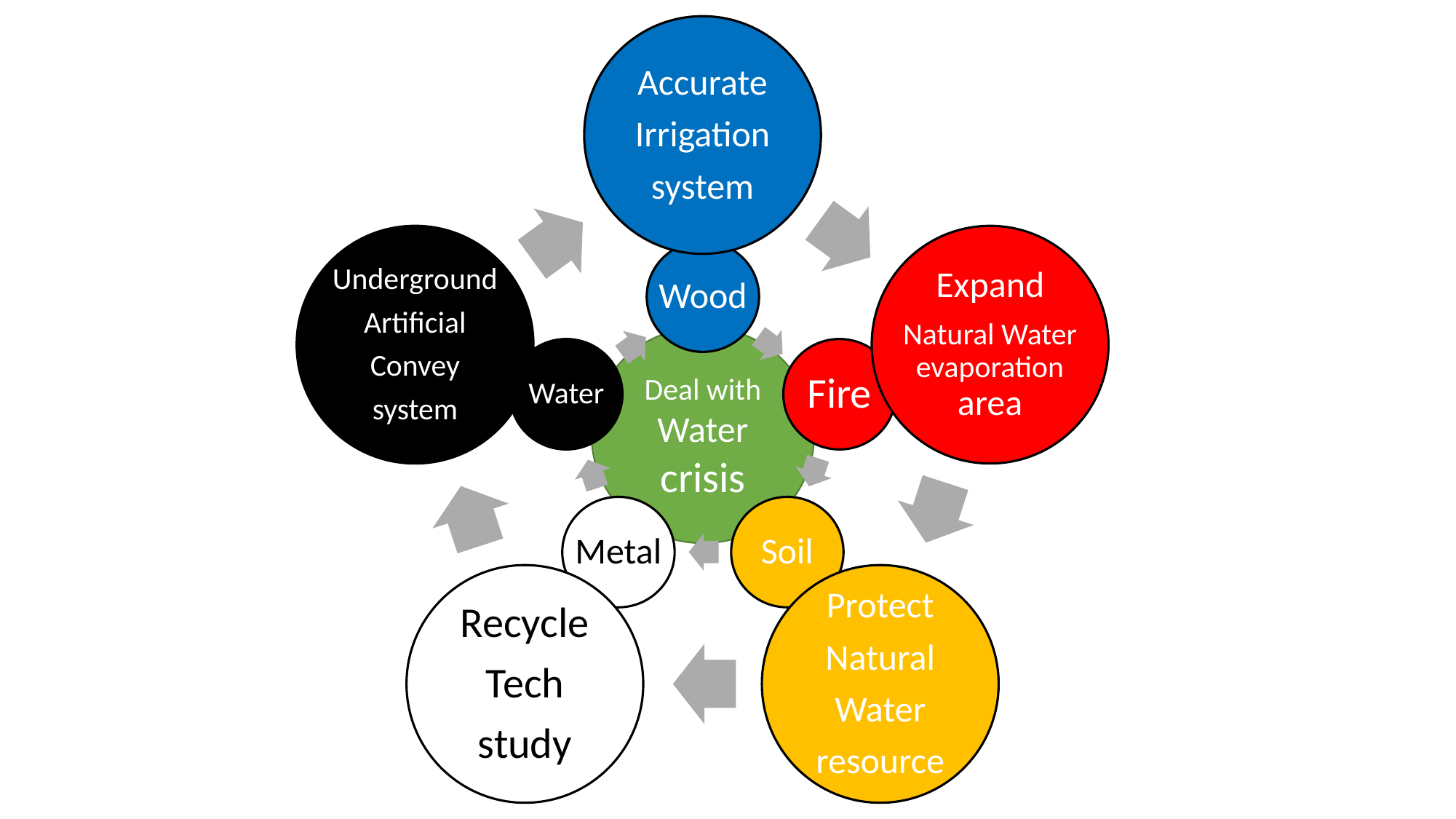

Accurate
Irrigation
system

Underground
Artificial
Convey
system
Expand
Natural Water evaporation area

Recycle
Tech
study
Protect
Natural
Water
resource

Wood

Water
Fire

Metal
Soil

Deal with
Water
crisis